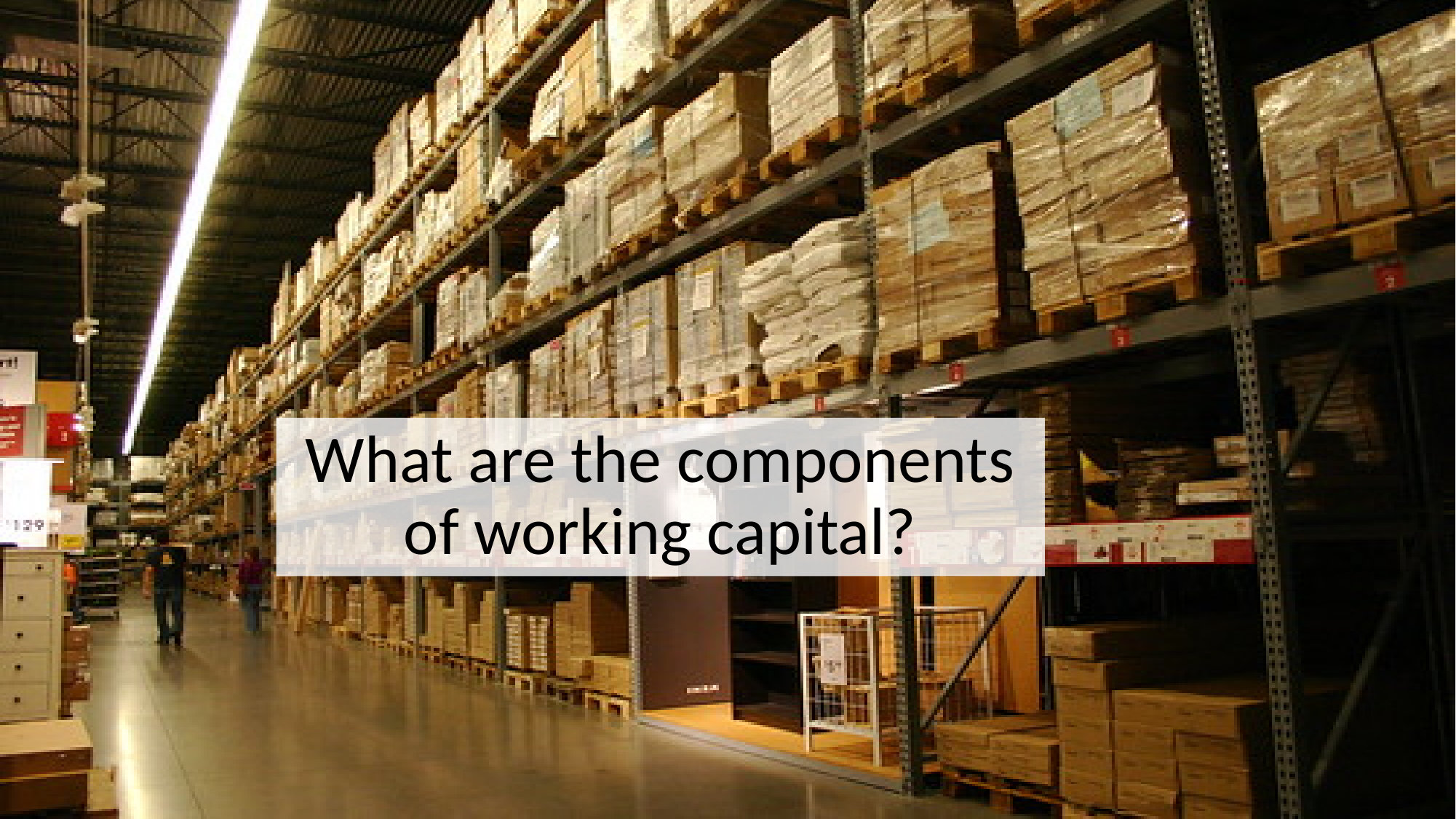

# What are the components of working capital?